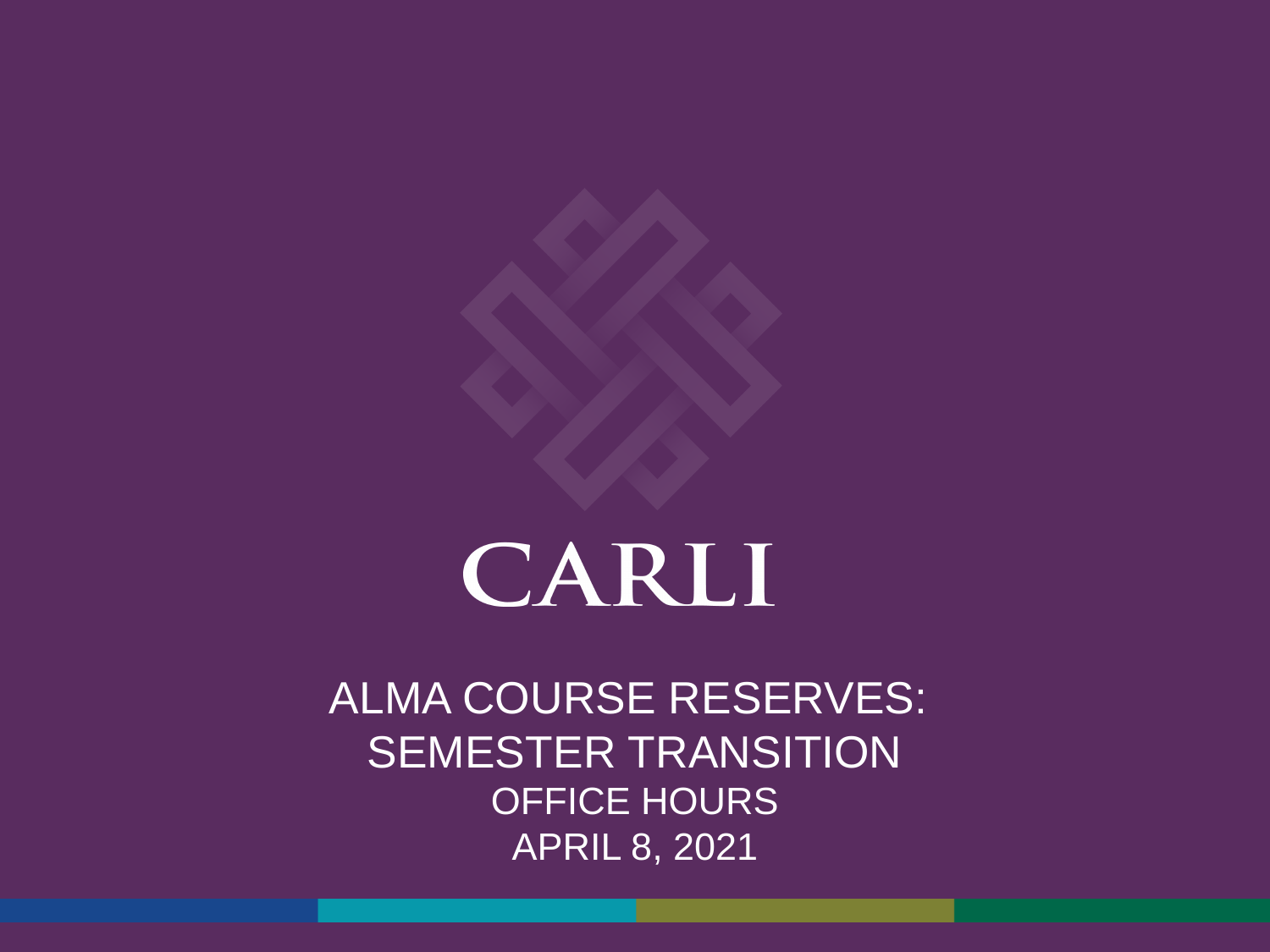

# Alma Course Reserves: Semester Transition Office Hours April 8, 2021